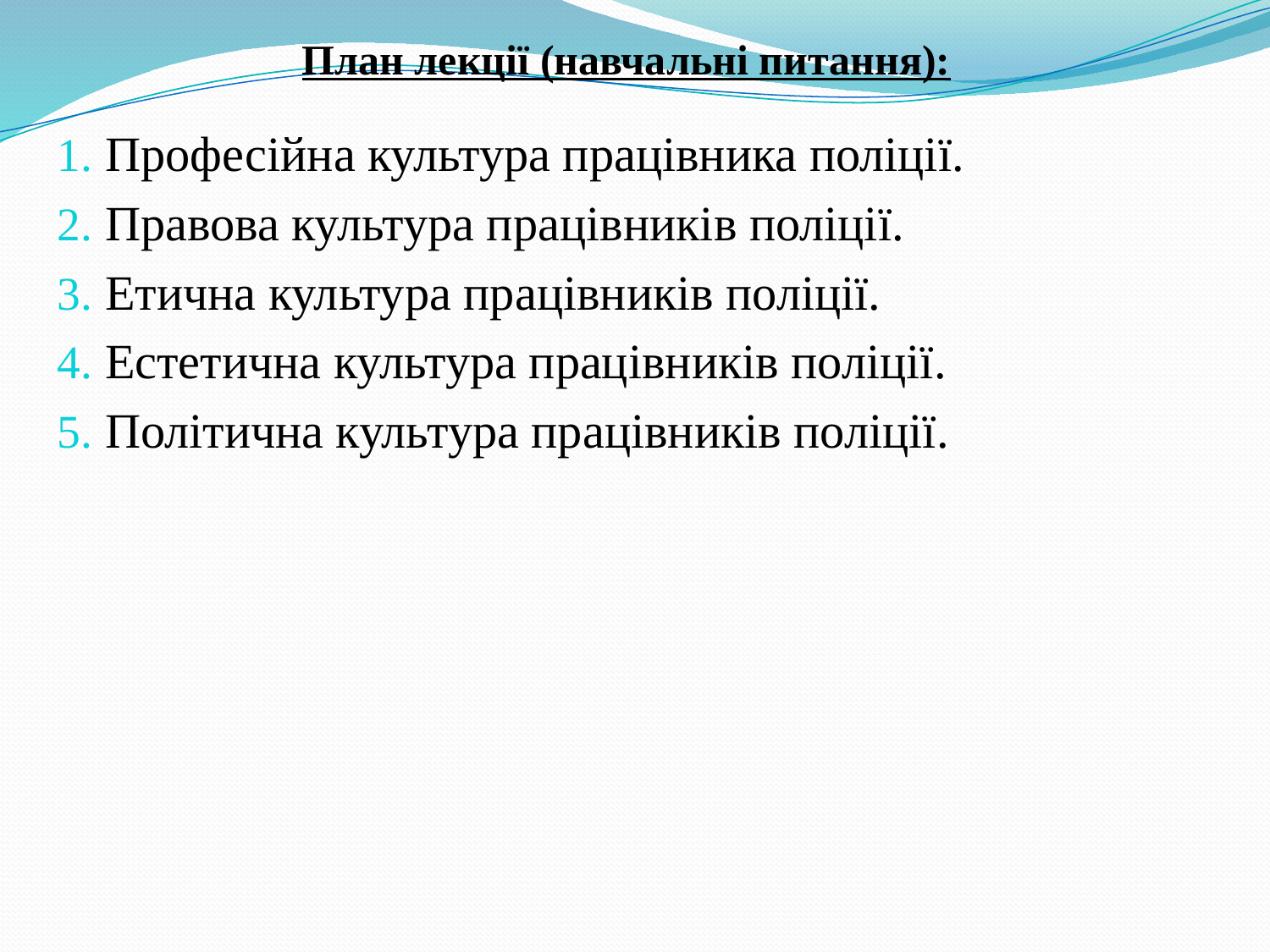

# План лекції (навчальні питання):
Професійна культура працівника поліції.
Правова культура працівників поліції.
Етична культура працівників поліції.
Естетична культура працівників поліції.
Політична культура працівників поліції.